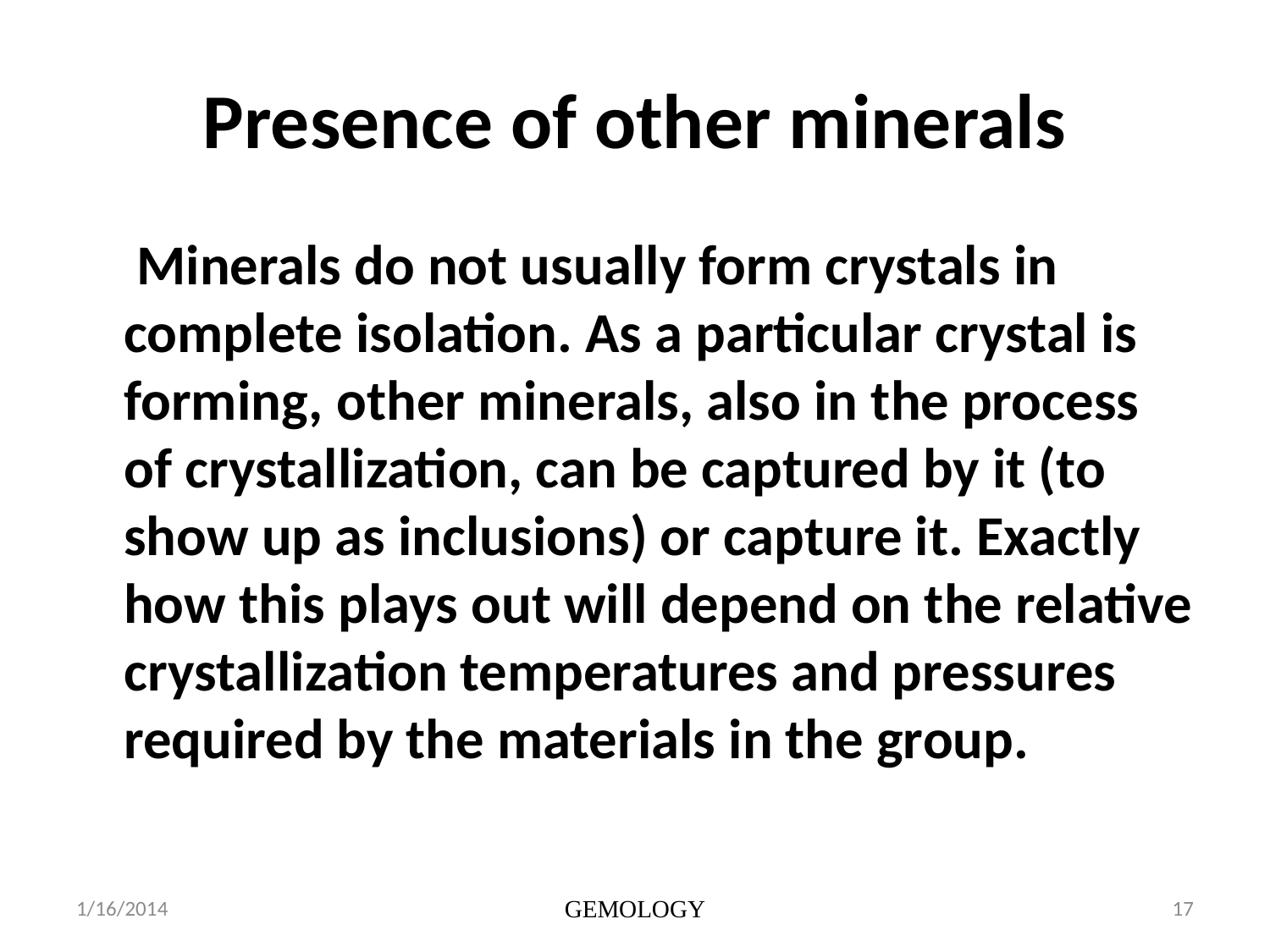

# Presence of other minerals
	 Minerals do not usually form crystals in complete isolation. As a particular crystal is forming, other minerals, also in the process of crystallization, can be captured by it (to show up as inclusions) or capture it. Exactly how this plays out will depend on the relative crystallization temperatures and pressures required by the materials in the group.

1/16/2014
GEMOLOGY
17